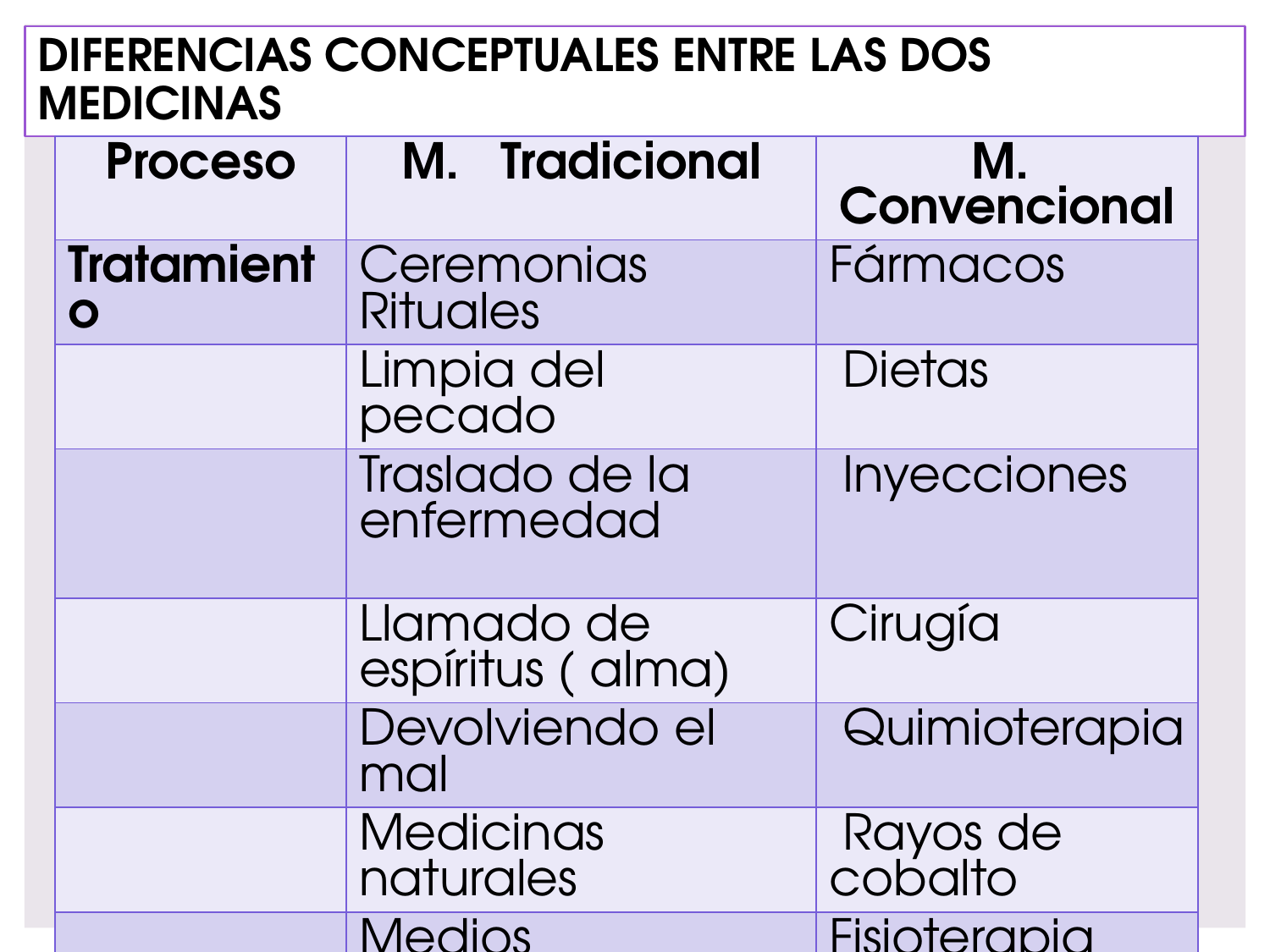

# DIFERENCIAS CONCEPTUALES ENTRE LAS DOS MEDICINAS
| Proceso | M. Tradicional | M. Convencional |
| --- | --- | --- |
| Tratamiento | Ceremonias Rituales | Fármacos |
|  | Limpia del pecado | Dietas |
|  | Traslado de la enfermedad | Inyecciones |
|  | Llamado de espíritus ( alma) | Cirugía |
|  | Devolviendo el mal | Quimioterapia |
|  | Medicinas naturales | Rayos de cobalto |
|  | Medios mecánicos (sobadores) | Fisioterapia |